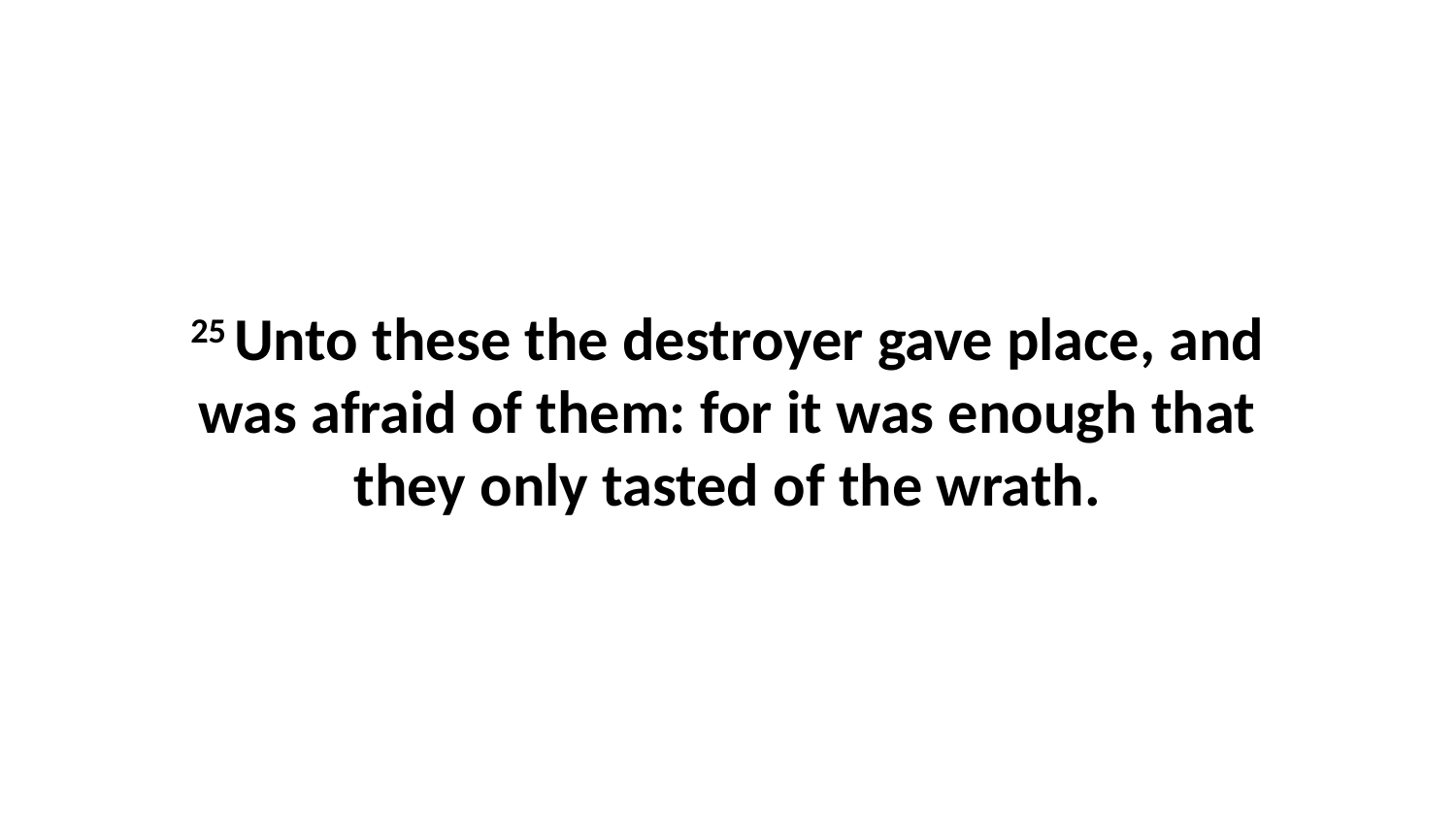

25 Unto these the destroyer gave place, and was afraid of them: for it was enough that they only tasted of the wrath.